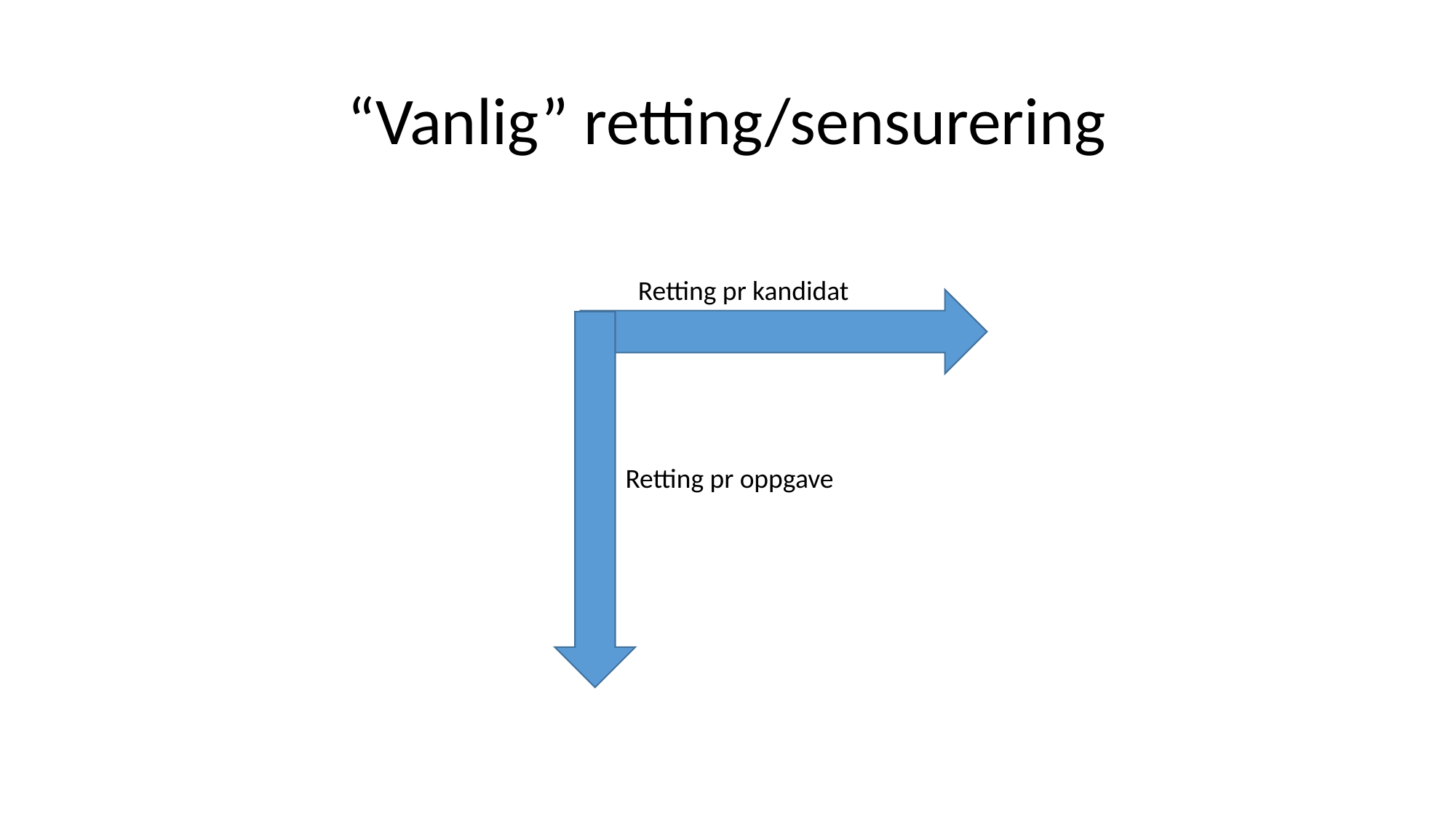

# “Vanlig” retting/sensurering
Retting pr kandidat

Retting pr oppgave